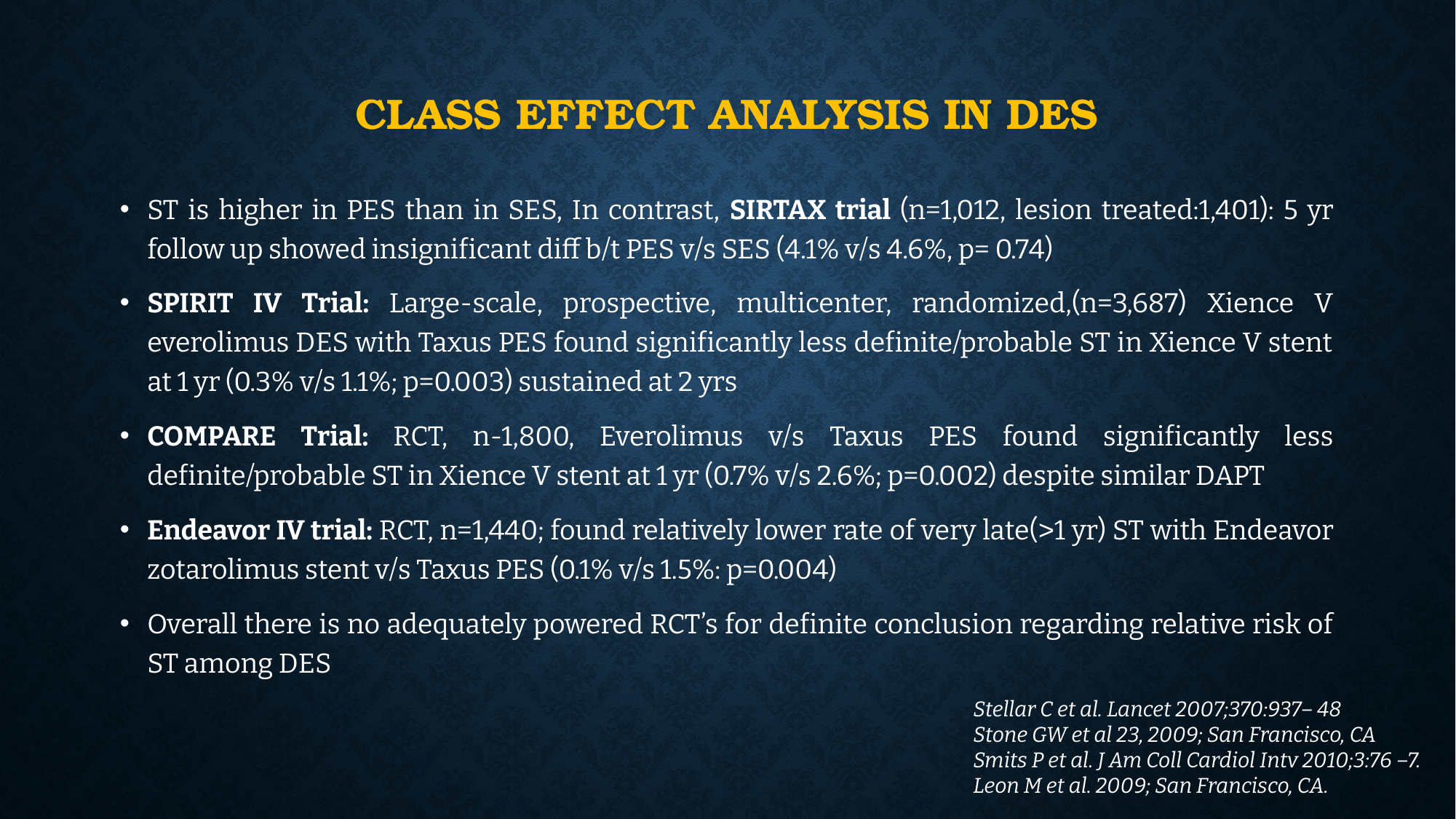

# Class effect analysis in des
ST is higher in PES than in SES, In contrast, SIRTAX trial (n=1,012, lesion treated:1,401): 5 yr follow up showed insignificant diff b/t PES v/s SES (4.1% v/s 4.6%, p= 0.74)
SPIRIT IV Trial: Large-scale, prospective, multicenter, randomized,(n=3,687) Xience V everolimus DES with Taxus PES found significantly less definite/probable ST in Xience V stent at 1 yr (0.3% v/s 1.1%; p=0.003) sustained at 2 yrs
COMPARE Trial: RCT, n-1,800, Everolimus v/s Taxus PES found significantly less definite/probable ST in Xience V stent at 1 yr (0.7% v/s 2.6%; p=0.002) despite similar DAPT
Endeavor IV trial: RCT, n=1,440; found relatively lower rate of very late(˃1 yr) ST with Endeavor zotarolimus stent v/s Taxus PES (0.1% v/s 1.5%: p=0.004)
Overall there is no adequately powered RCT’s for definite conclusion regarding relative risk of ST among DES
Stellar C et al. Lancet 2007;370:937– 48
Stone GW et al 23, 2009; San Francisco, CA
Smits P et al. J Am Coll Cardiol Intv 2010;3:76 –7.
Leon M et al. 2009; San Francisco, CA.